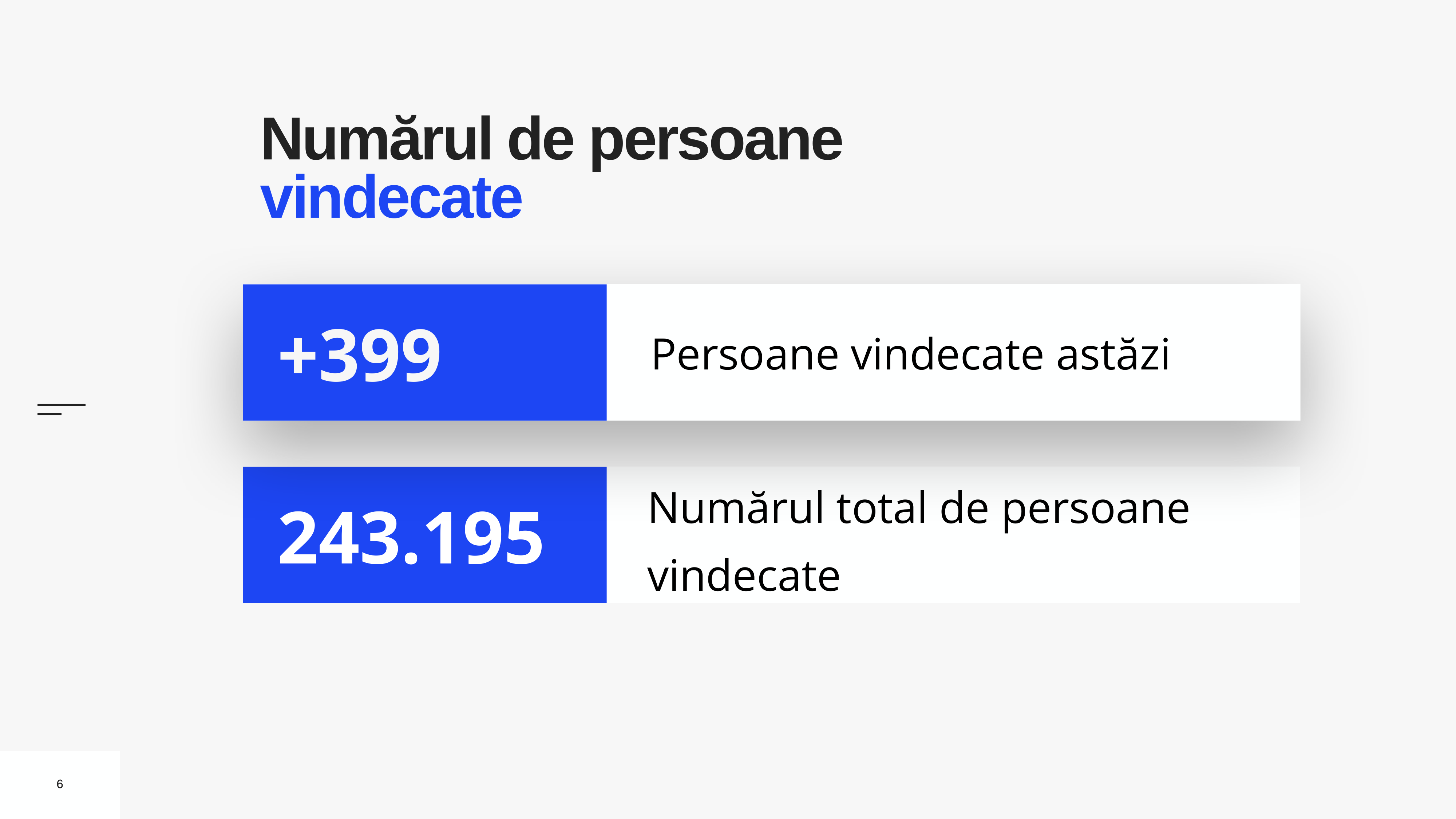

# Numărul de persoane vindecate

Persoane vindecate astăzi

+399

Numărul total de persoane vindecate

243.195
6
6